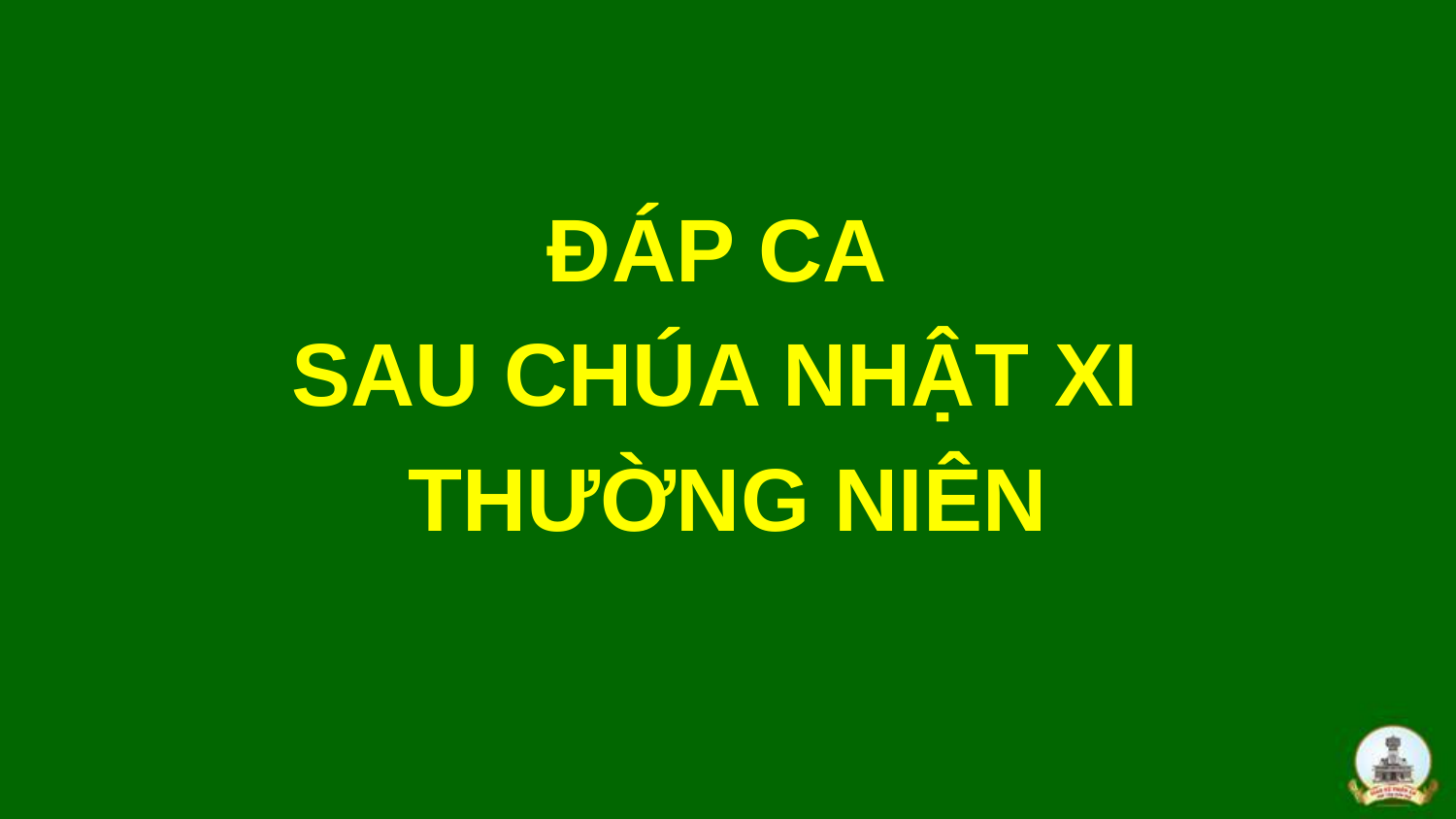

ĐÁP CA
SAU CHÚA NHẬT XI
THƯỜNG NIÊN